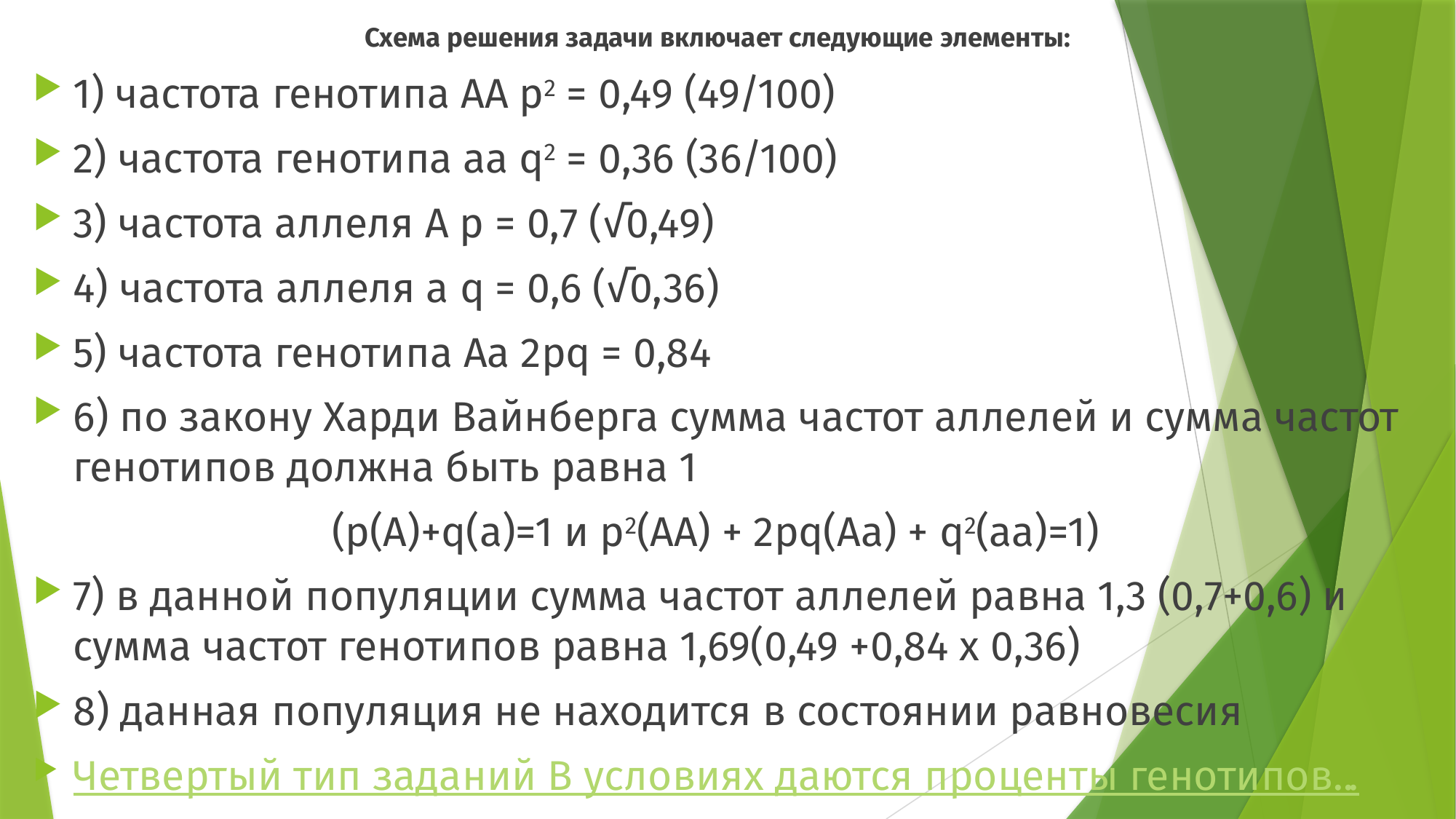

Схема решения задачи включает следующие элементы:
1) частота генотипа АА р2 = 0,49 (49/100)
2) частота генотипа аа q2 = 0,36 (36/100)
3) частота аллеля А р = 0,7 (√0,49)
4) частота аллеля а q = 0,6 (√0,36)
5) частота генотипа Аа 2рq = 0,84
6) по закону Харди Вайнберга сумма частот аллелей и сумма частот генотипов должна быть равна 1
(р(А)+q(а)=1 и р2(АА) + 2рq(Аа) + q2(аа)=1)
7) в данной популяции сумма частот аллелей равна 1,3 (0,7+0,6) и сумма частот генотипов равна 1,69(0,49 +0,84 х 0,36)
8) данная популяция не находится в состоянии равновесия
Четвертый тип заданий В условиях даются проценты генотипов...